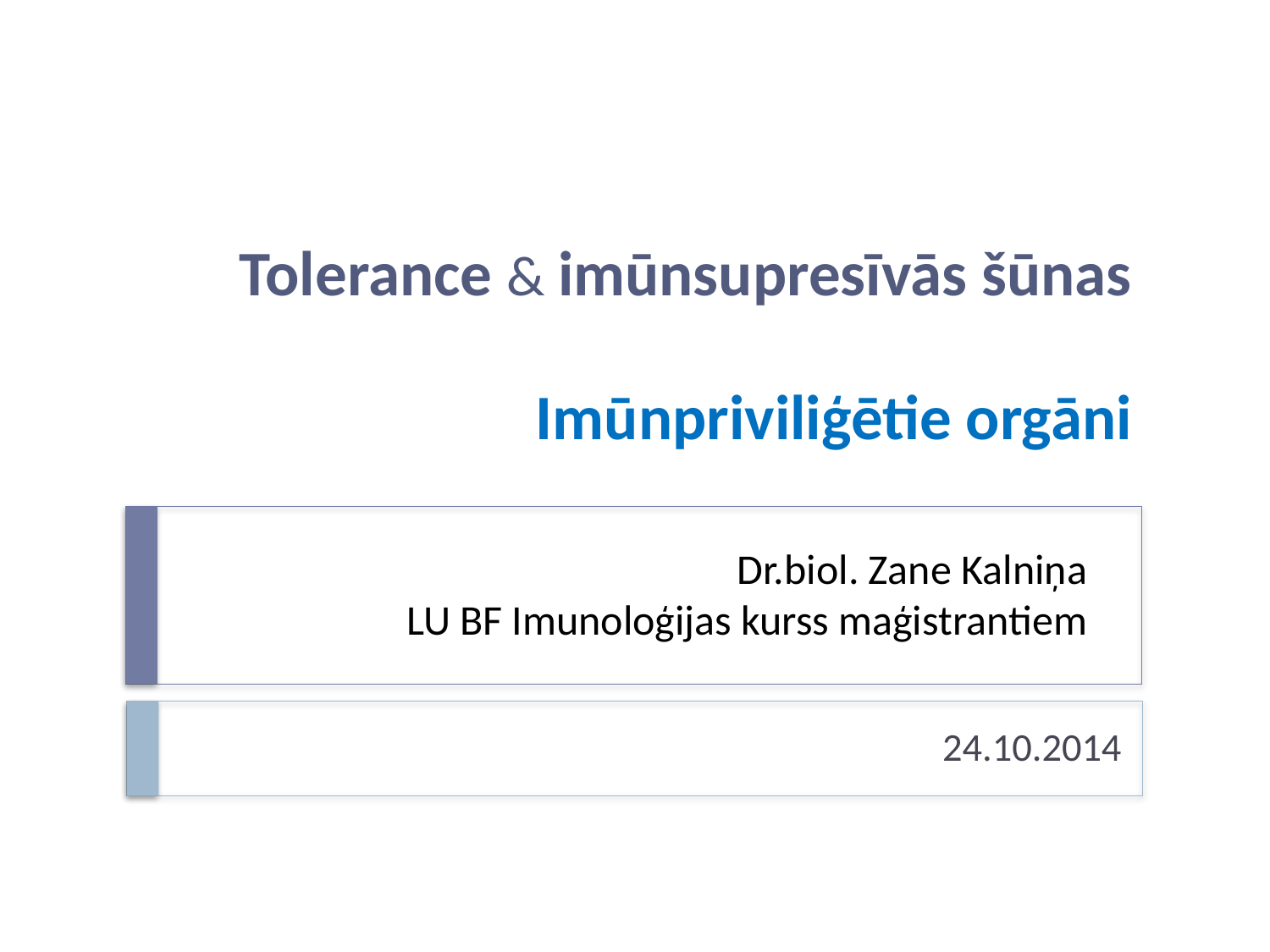

# Tolerance & imūnsupresīvās šūnas Imūnpriviliģētie orgāni
Dr.biol. Zane Kalniņa
LU BF Imunoloģijas kurss maģistrantiem
24.10.2014